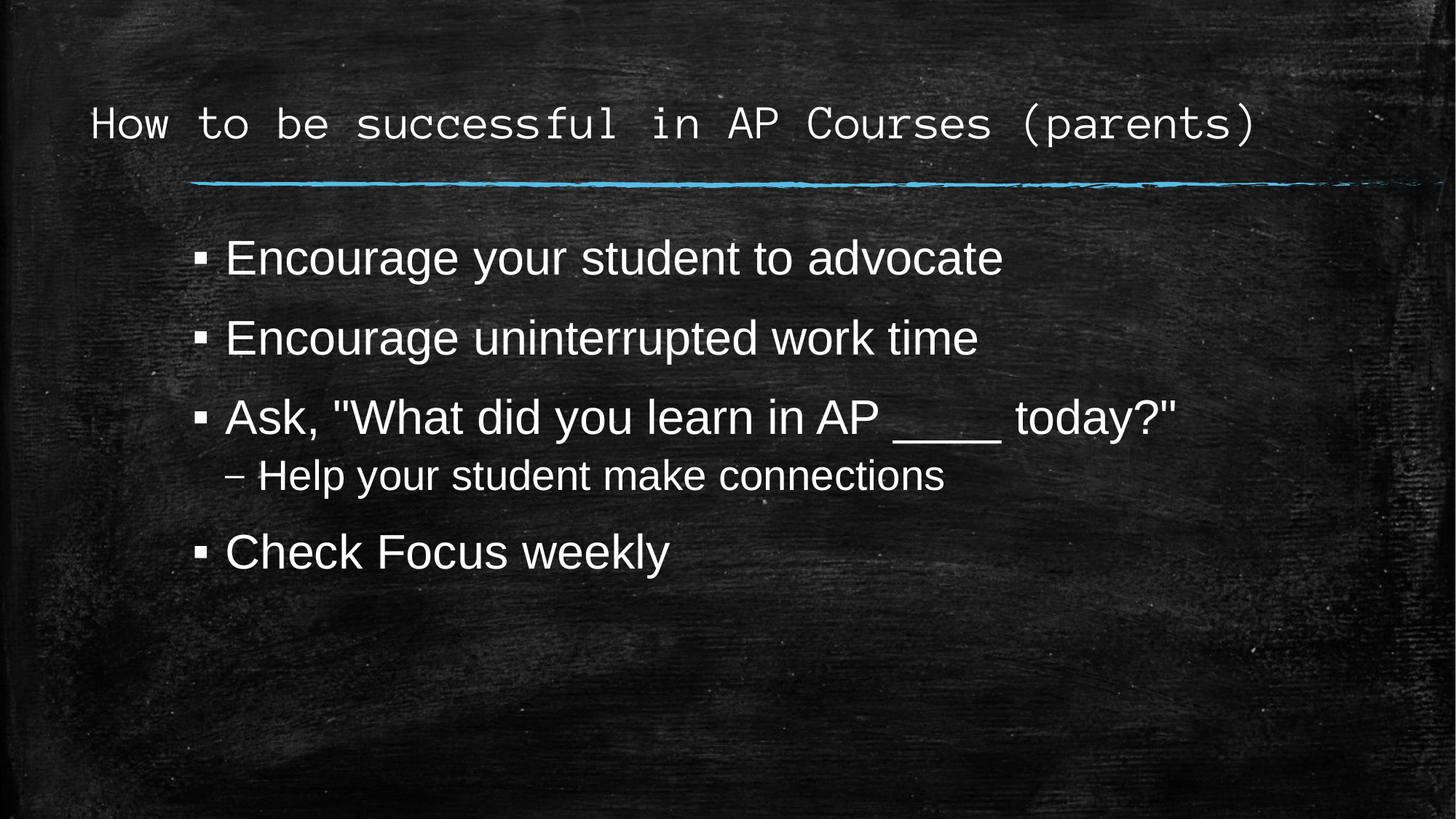

# How to be successful in AP Courses (parents)
Encourage your student to advocate
Encourage uninterrupted work time
Ask, "What did you learn in AP ____ today?"
Help your student make connections
Check Focus weekly